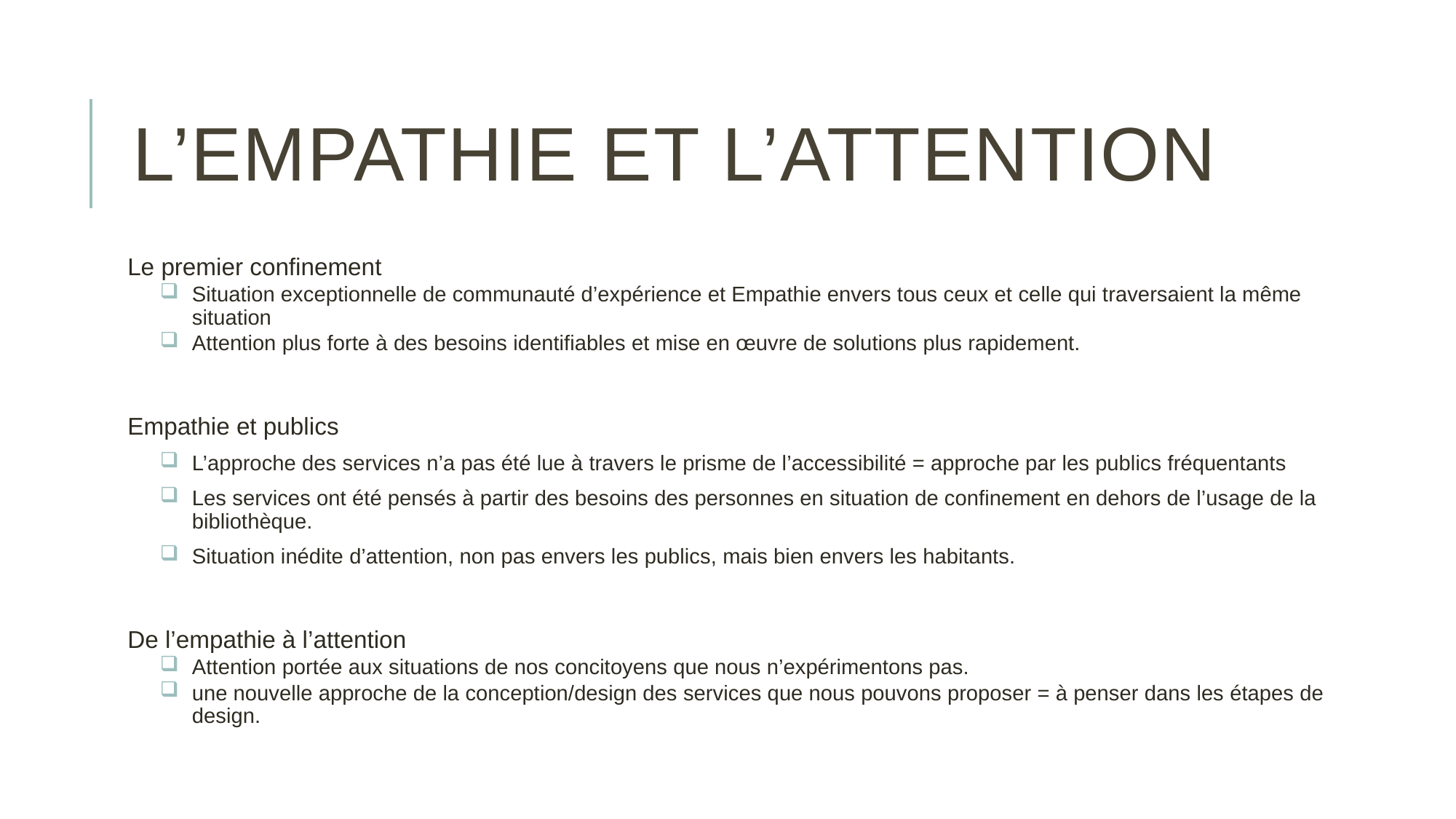

# L’empathie et l’attention
Le premier confinement
Situation exceptionnelle de communauté d’expérience et Empathie envers tous ceux et celle qui traversaient la même situation
Attention plus forte à des besoins identifiables et mise en œuvre de solutions plus rapidement.

Empathie et publics
L’approche des services n’a pas été lue à travers le prisme de l’accessibilité = approche par les publics fréquentants
Les services ont été pensés à partir des besoins des personnes en situation de confinement en dehors de l’usage de la bibliothèque.
Situation inédite d’attention, non pas envers les publics, mais bien envers les habitants.

De l’empathie à l’attention
Attention portée aux situations de nos concitoyens que nous n’expérimentons pas.
une nouvelle approche de la conception/design des services que nous pouvons proposer = à penser dans les étapes de design.